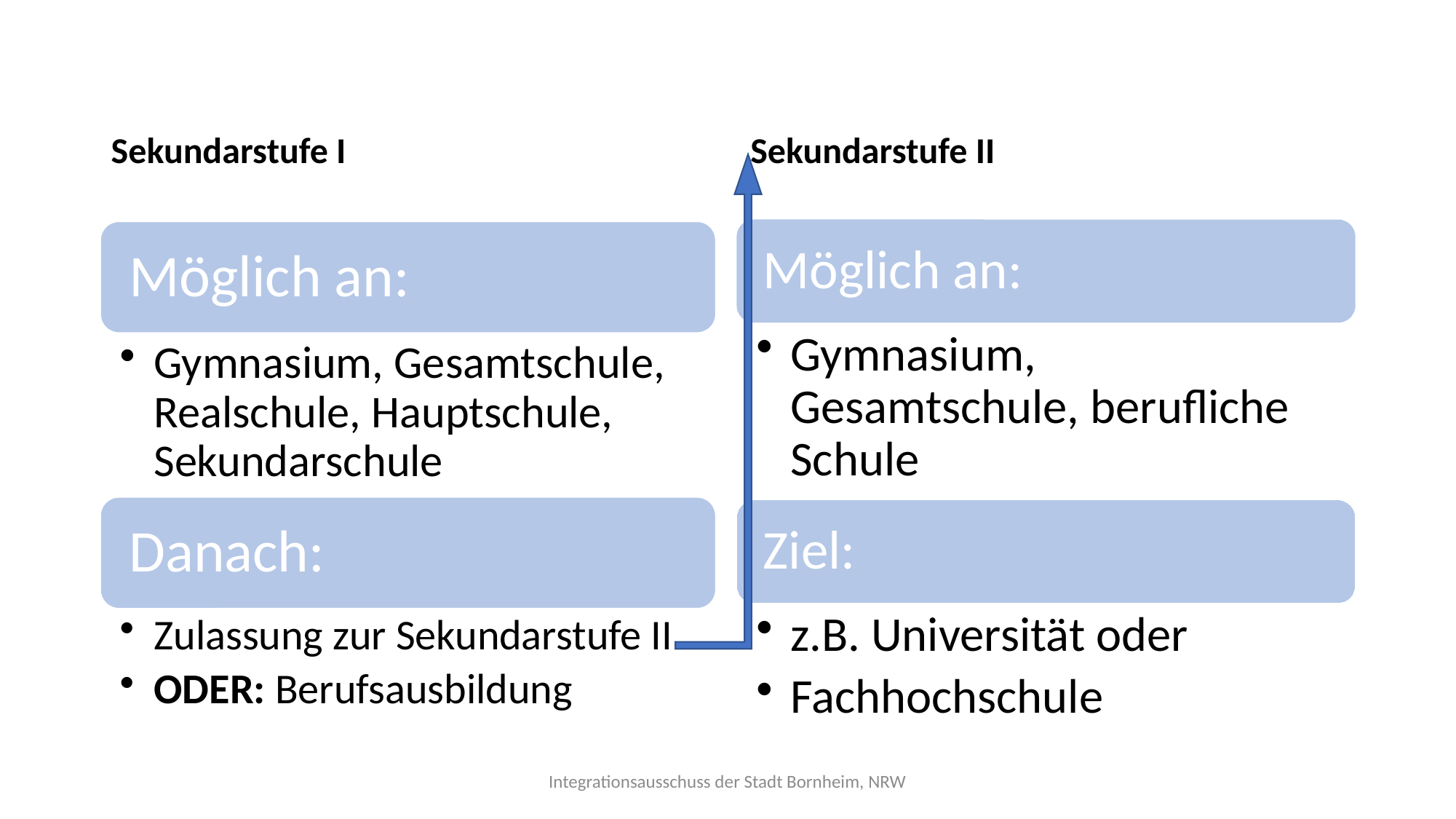

Sekundarstufe I
Sekundarstufe II

Möglich an:
Gymnasium, Gesamtschule, Realschule, Hauptschule, Sekundarschule
Danach:
Zulassung zur Sekundarstufe II
ODER: Berufsausbildung
Möglich an:
Gymnasium, Gesamtschule, berufliche Schule
Ziel:
z.B. Universität oder
Fachhochschule
Integrationsausschuss der Stadt Bornheim, NRW